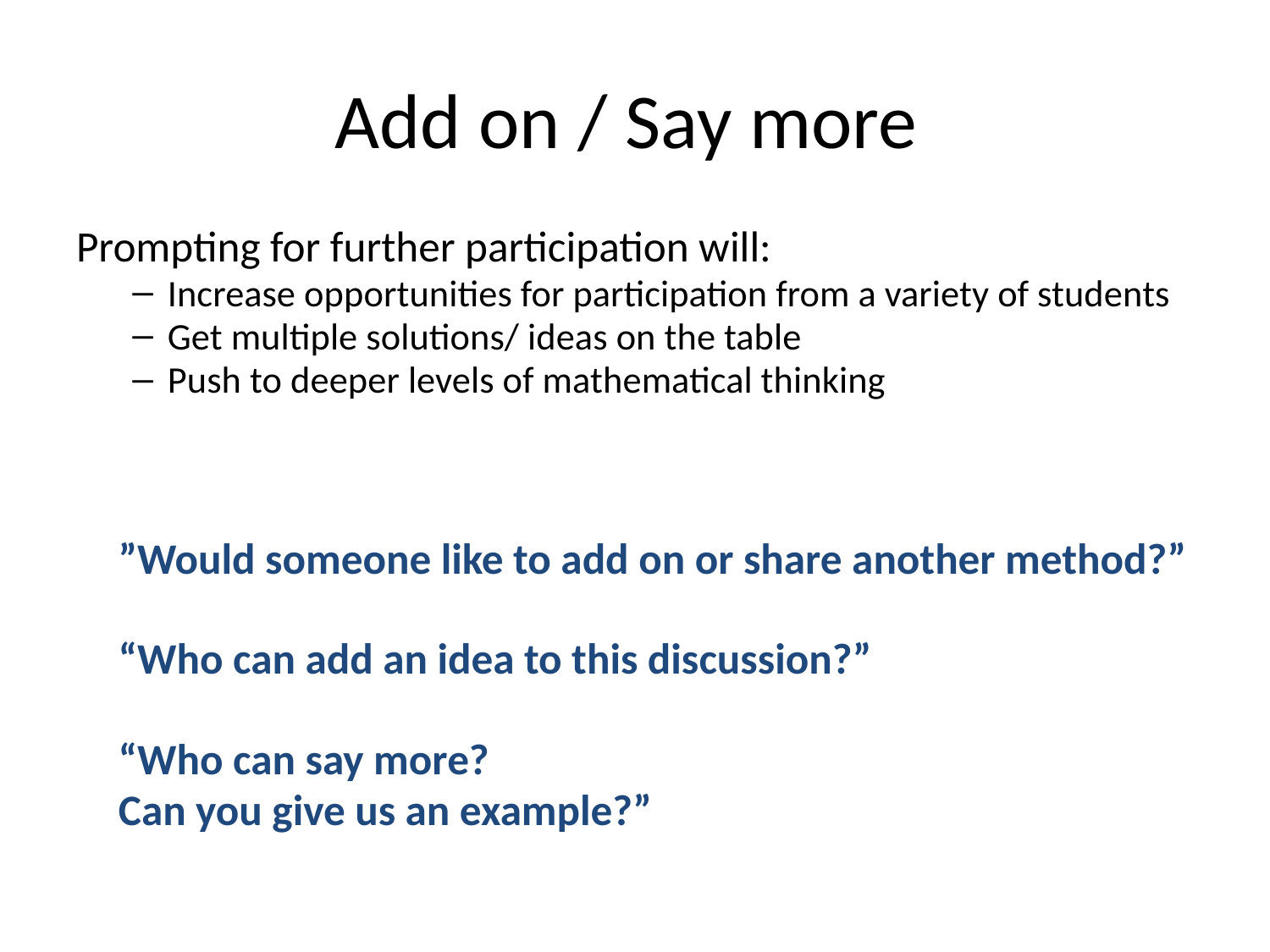

# Add on / Say more
Prompting for further participation will:
Increase opportunities for participation from a variety of students
Get multiple solutions/ ideas on the table
Push to deeper levels of mathematical thinking

	”Would someone like to add on or share another method?”

	“Who can add an idea to this discussion?”

	“Who can say more?
	Can you give us an example?”